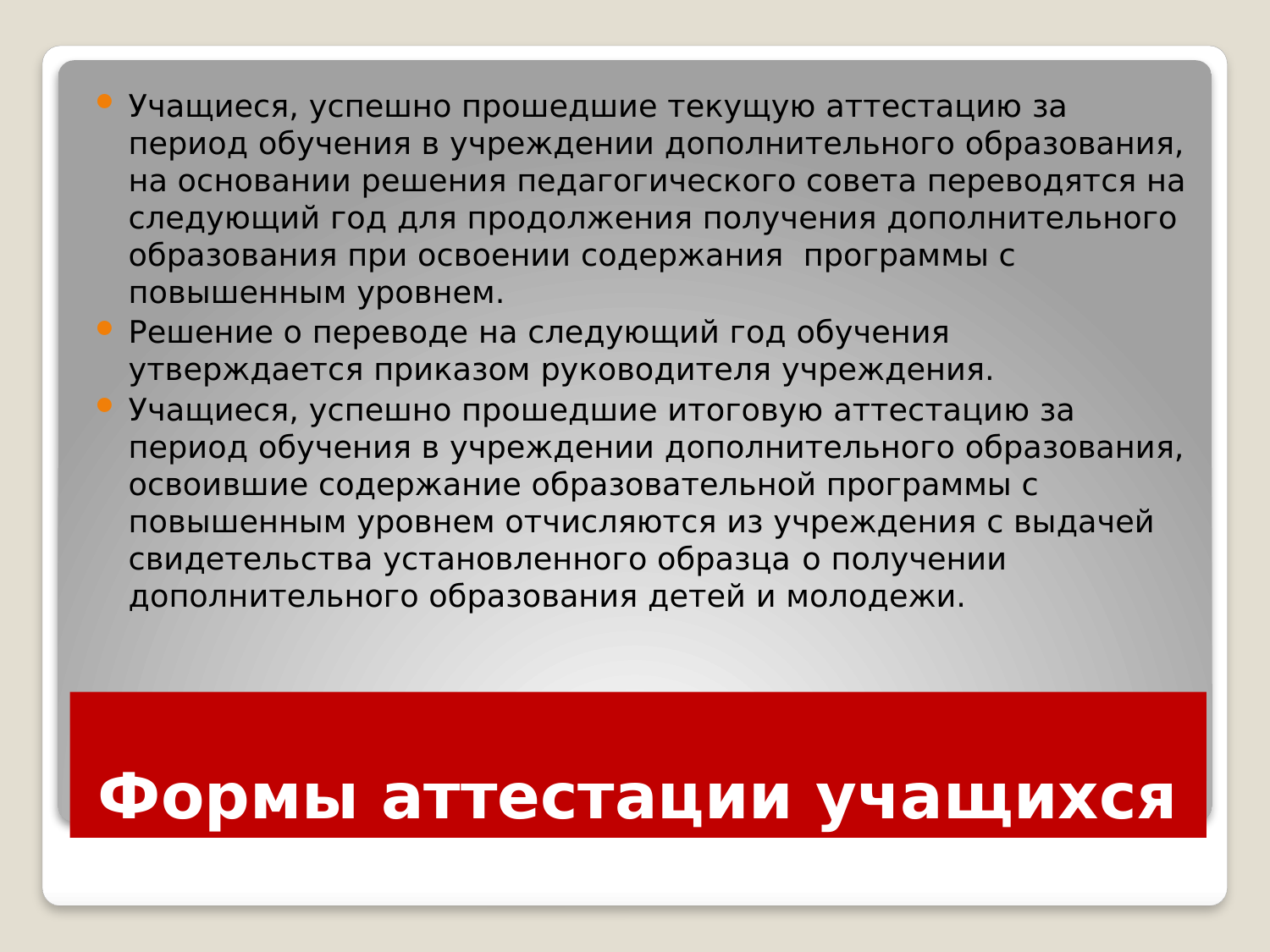

Учащиеся, успешно прошедшие текущую аттестацию за период обучения в учреждении дополнительного образования, на основании решения педагогического совета переводятся на следующий год для продолжения получения дополнительного образования при освоении содержания  программы с повышенным уровнем.
Решение о переводе на следующий год обучения утверждается приказом руководителя учреждения.
Учащиеся, успешно прошедшие итоговую аттестацию за период обучения в учреждении дополнительного образования, освоившие содержание образовательной программы с повышенным уровнем отчисляются из учреждения с выдачей свидетельства установленного образца о получении дополнительного образования детей и молодежи.

# Формы аттестации учащихся